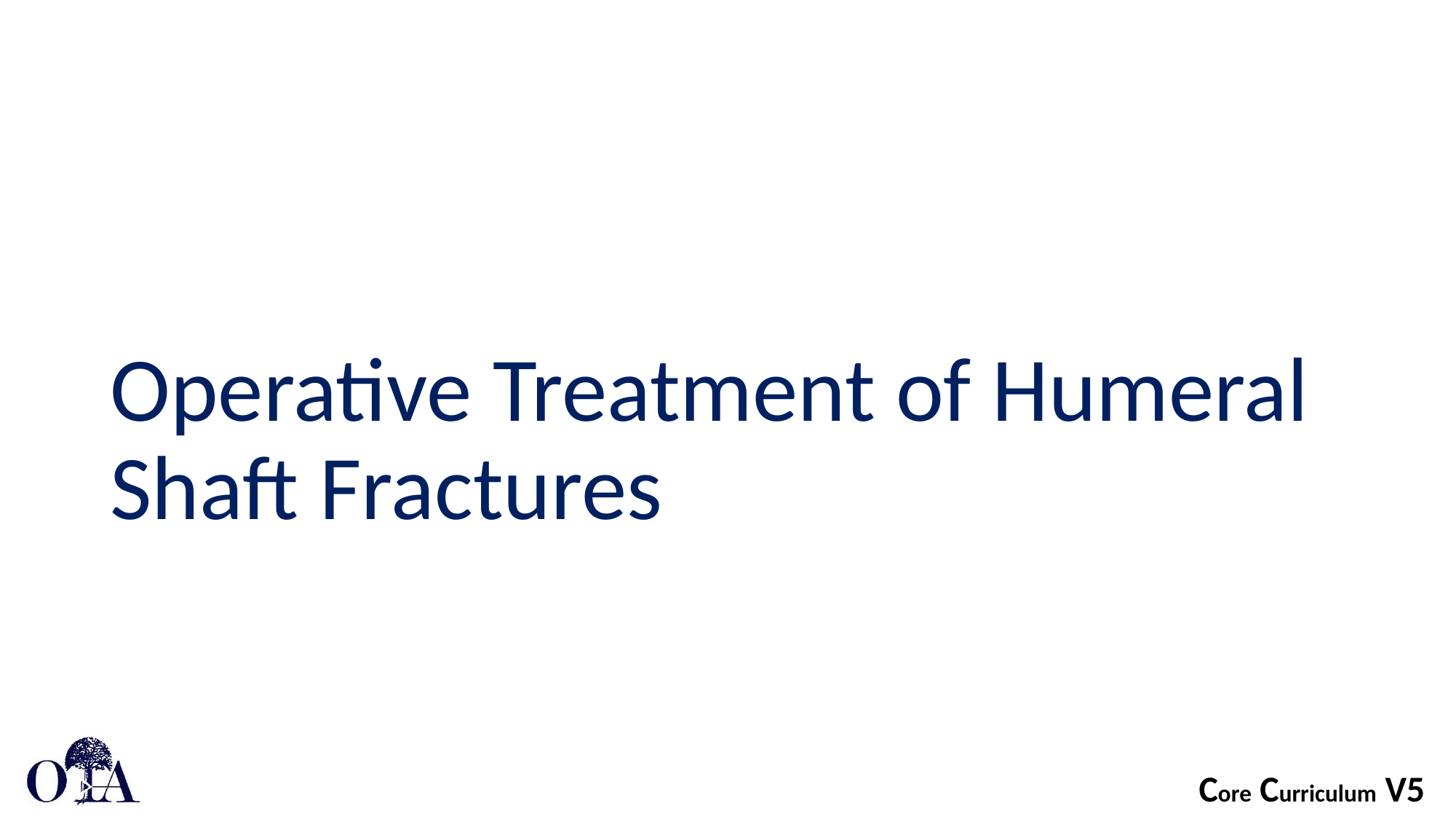

# Operative Treatment of Humeral Shaft Fractures